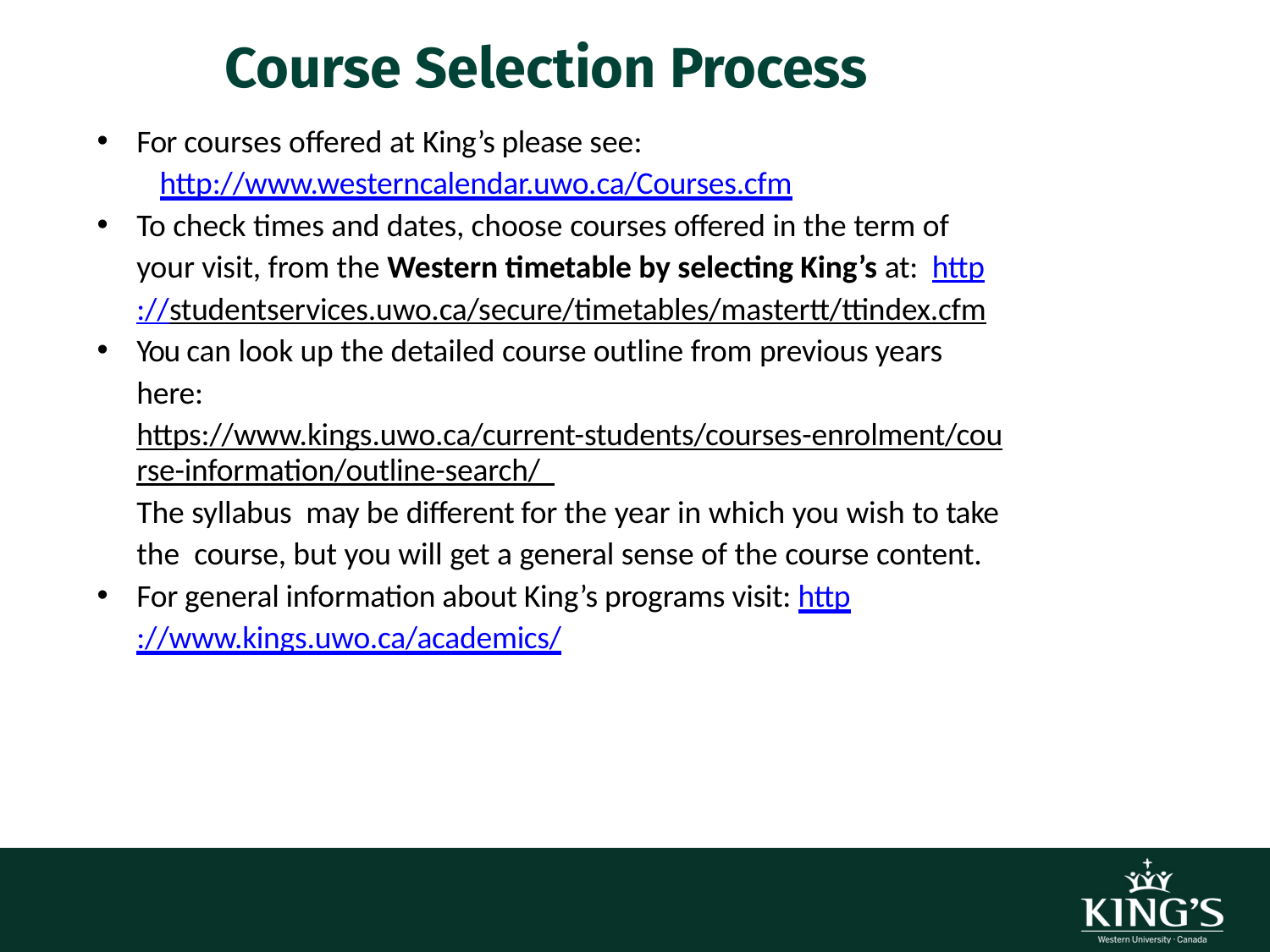

# Course Selection Process
For courses offered at King’s please see:
         http://www.westerncalendar.uwo.ca/Courses.cfm
To check times and dates, choose courses offered in the term of your visit, from the Western timetable by selecting King’s at:  http://studentservices.uwo.ca/secure/timetables/mastertt/ttindex.cfm
You can look up the detailed course outline from previous years  here: https://www.kings.uwo.ca/current-students/courses-enrolment/course-information/outline-search/  The syllabus  may be different for the year in which you wish to take the  course, but you will get a general sense of the course content.
For general information about King’s programs visit: http://www.kings.uwo.ca/academics/